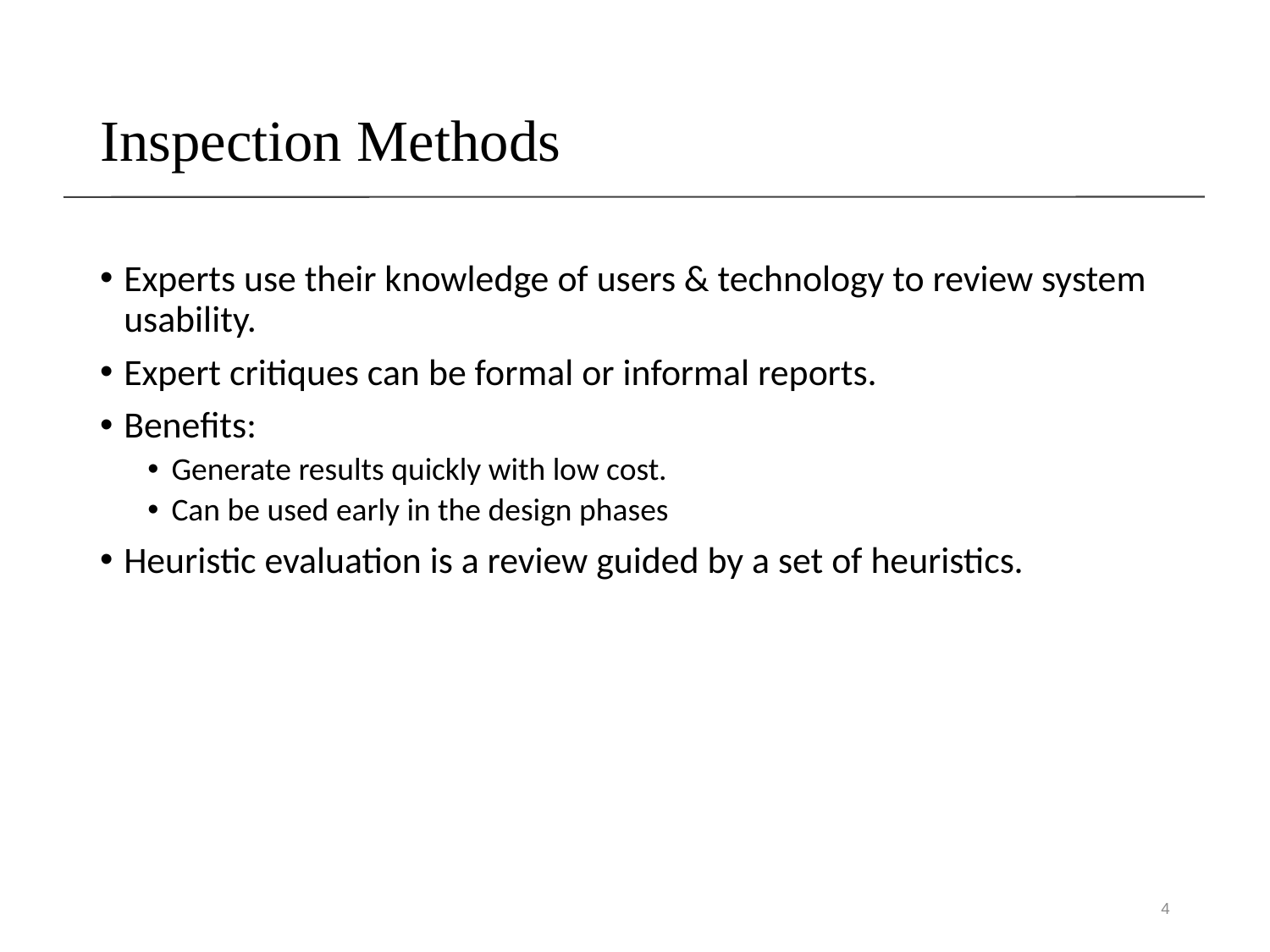

# Inspection Methods
Experts use their knowledge of users & technology to review system usability.
Expert critiques can be formal or informal reports.
Benefits:
Generate results quickly with low cost.
Can be used early in the design phases
Heuristic evaluation is a review guided by a set of heuristics.
4